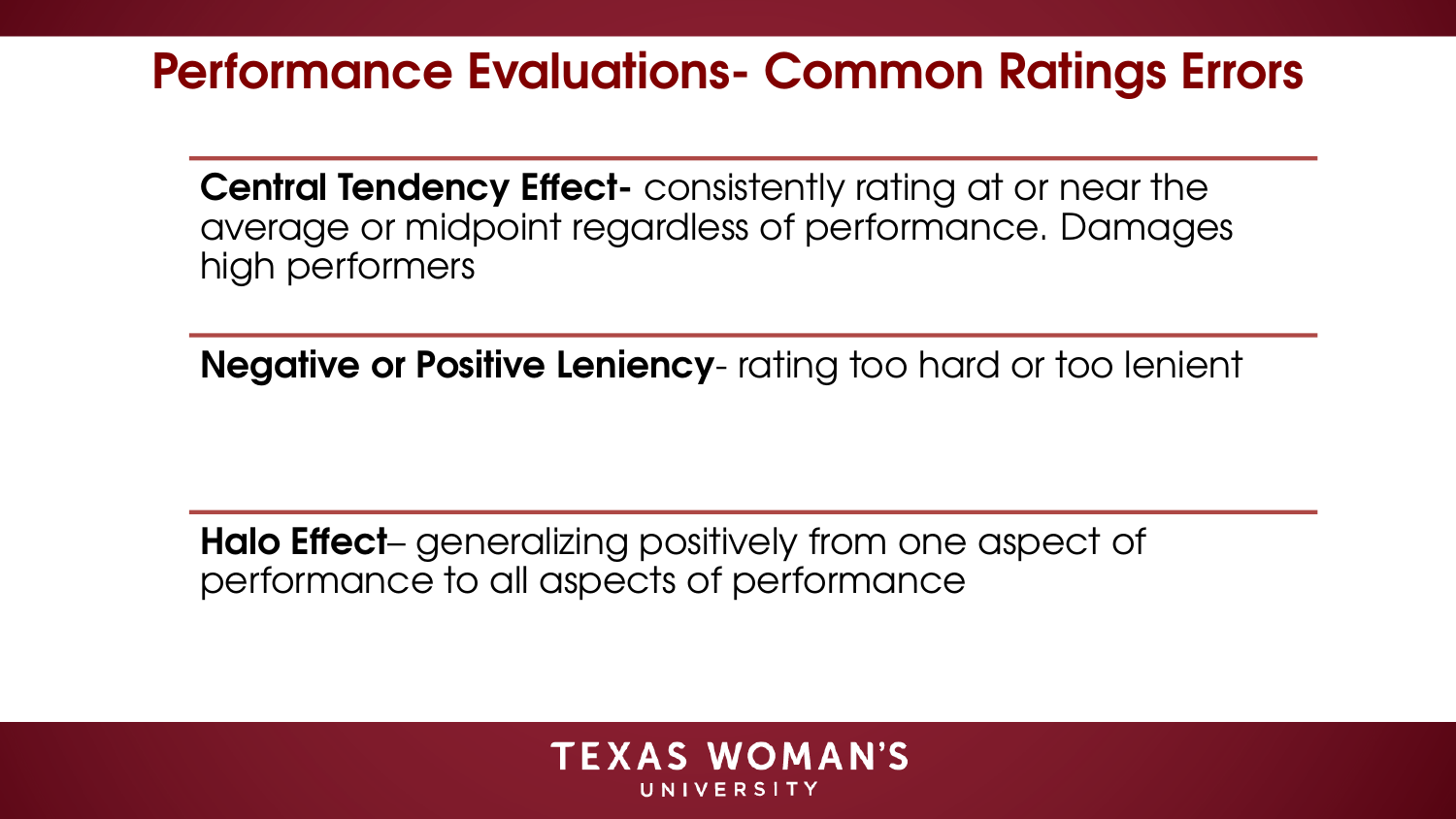

# Performance Evaluations- Common Ratings Errors
Central Tendency Effect- consistently rating at or near the average or midpoint regardless of performance. Damages high performers
Negative or Positive Leniency- rating too hard or too lenient
Halo Effect– generalizing positively from one aspect of performance to all aspects of performance